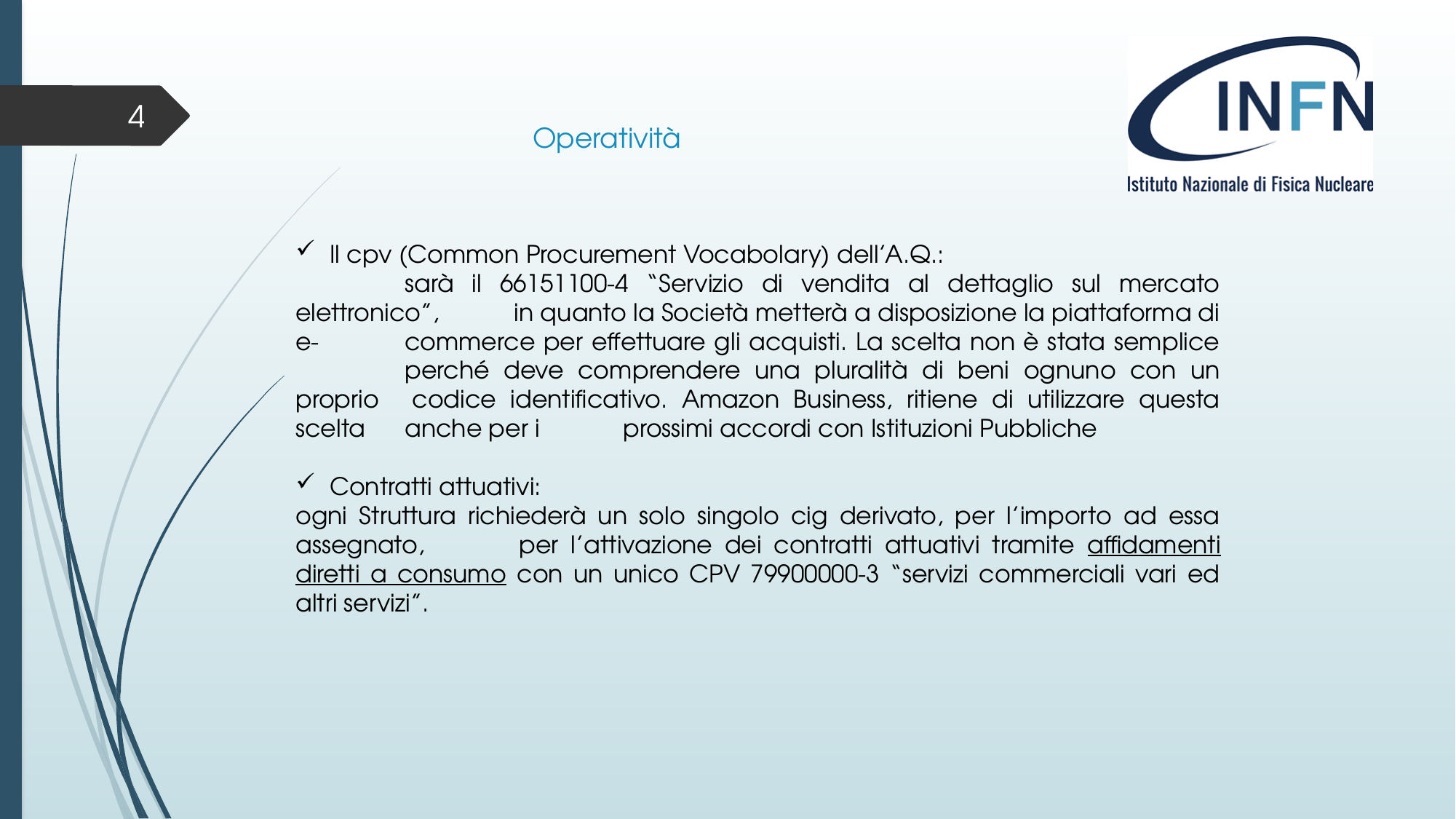

4
Operatività
Il cpv (Common Procurement Vocabolary) dell’A.Q.:
	sarà il 66151100-4 “Servizio di vendita al dettaglio sul mercato elettronico”, 	in quanto la Società metterà a disposizione la piattaforma di e-	commerce per effettuare gli acquisti. La scelta non è stata semplice 	perché deve comprendere una pluralità di beni ognuno con un proprio 	codice identificativo. Amazon Business, ritiene di utilizzare questa scelta 	anche per i 	prossimi accordi con Istituzioni Pubbliche

Contratti attuativi:
ogni Struttura richiederà un solo singolo cig derivato, per l’importo ad essa assegnato, 	per l’attivazione dei contratti attuativi tramite affidamenti diretti a consumo con un unico CPV 79900000-3 “servizi commerciali vari ed altri servizi”.